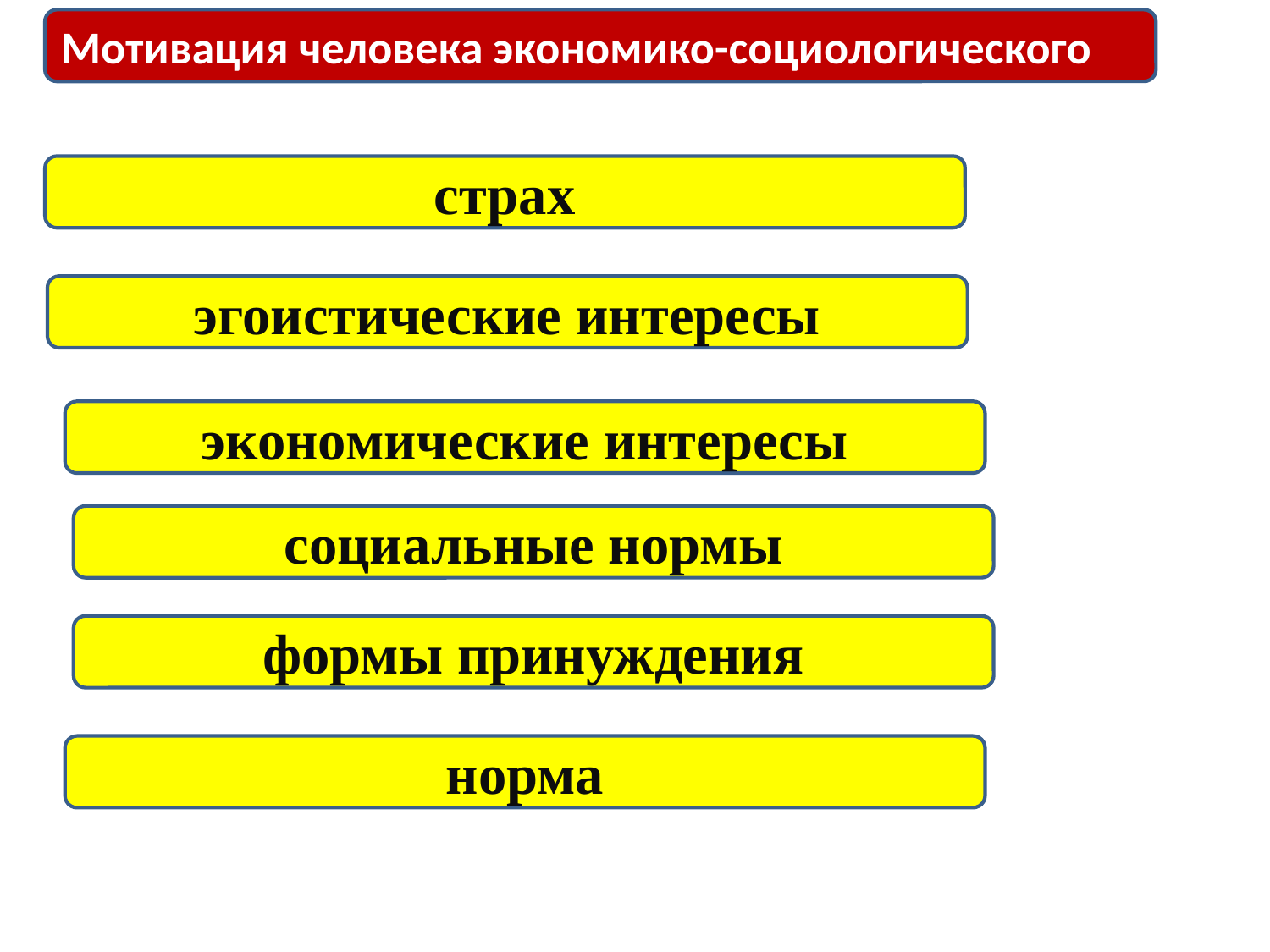

Мотивация человека экономико-социологического
страх
эгоистические интересы
экономические интересы
социальные нормы
формы принуждения
норма